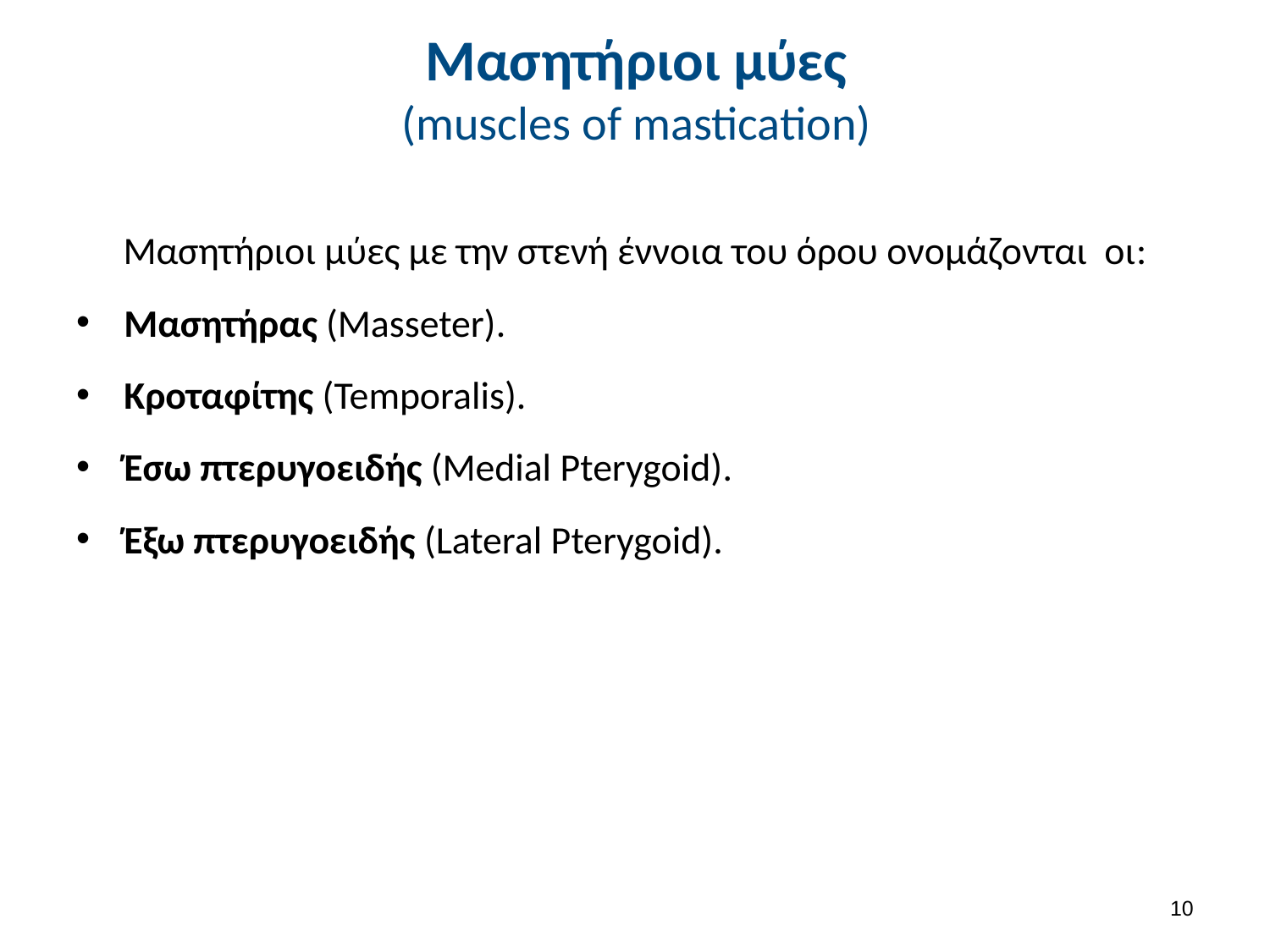

# Μασητήριοι μύες (muscles of mastication)
Μασητήριοι μύες με την στενή έννοια του όρου ονομάζονται  οι:
Μασητήρας (Masseter).
Κροταφίτης (Temporalis).
Έσω πτερυγοειδής (Medial Pterygoid).
Έξω πτερυγοειδής (Lateral Pterygoid).
10